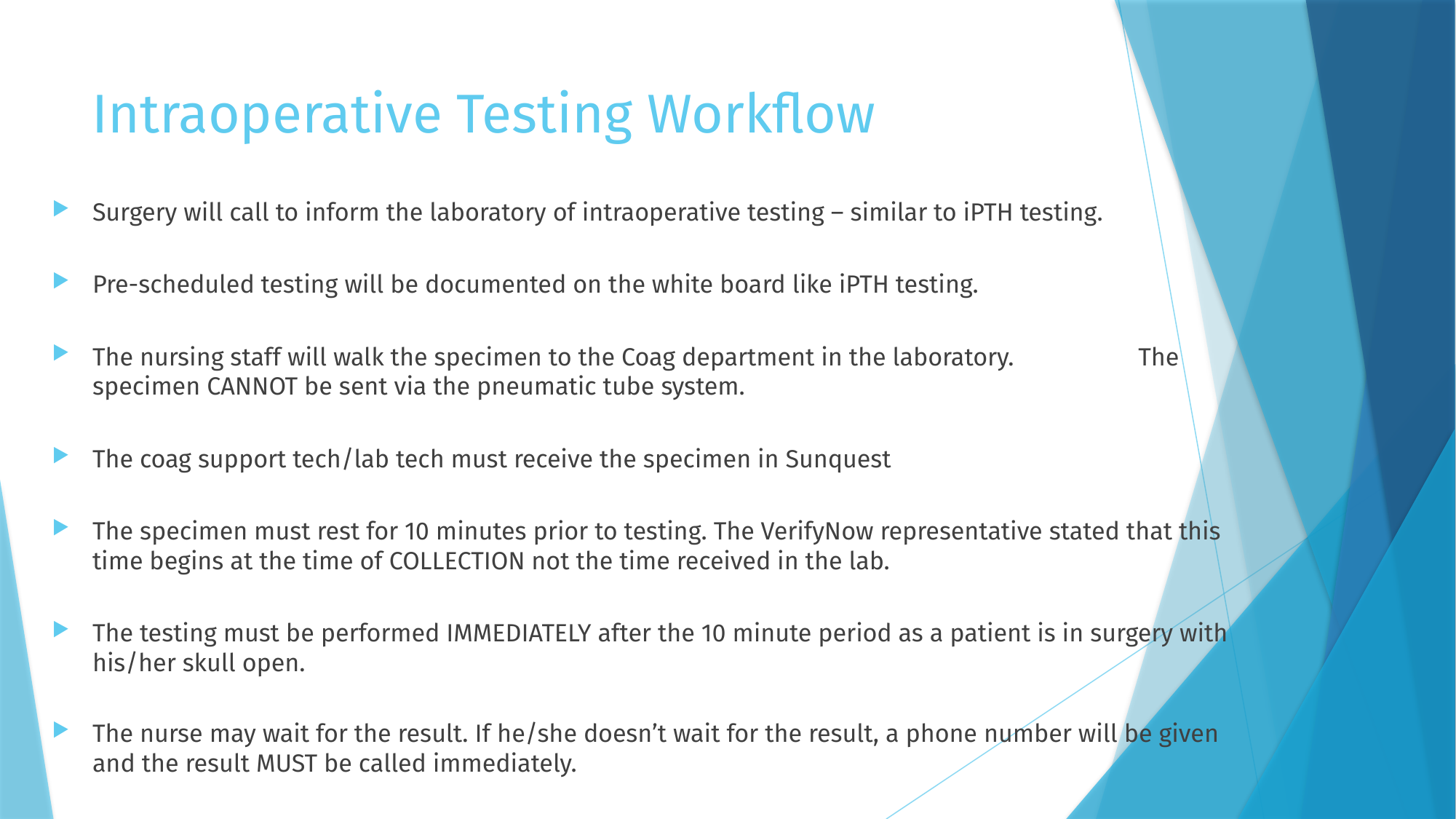

# Intraoperative Testing Workflow
Surgery will call to inform the laboratory of intraoperative testing – similar to iPTH testing.

Pre-scheduled testing will be documented on the white board like iPTH testing.

The nursing staff will walk the specimen to the Coag department in the laboratory.                   The specimen CANNOT be sent via the pneumatic tube system.

The coag support tech/lab tech must receive the specimen in Sunquest

The specimen must rest for 10 minutes prior to testing. The VerifyNow representative stated that this time begins at the time of COLLECTION not the time received in the lab.

The testing must be performed IMMEDIATELY after the 10 minute period as a patient is in surgery with his/her skull open.

The nurse may wait for the result. If he/she doesn’t wait for the result, a phone number will be given and the result MUST be called immediately.